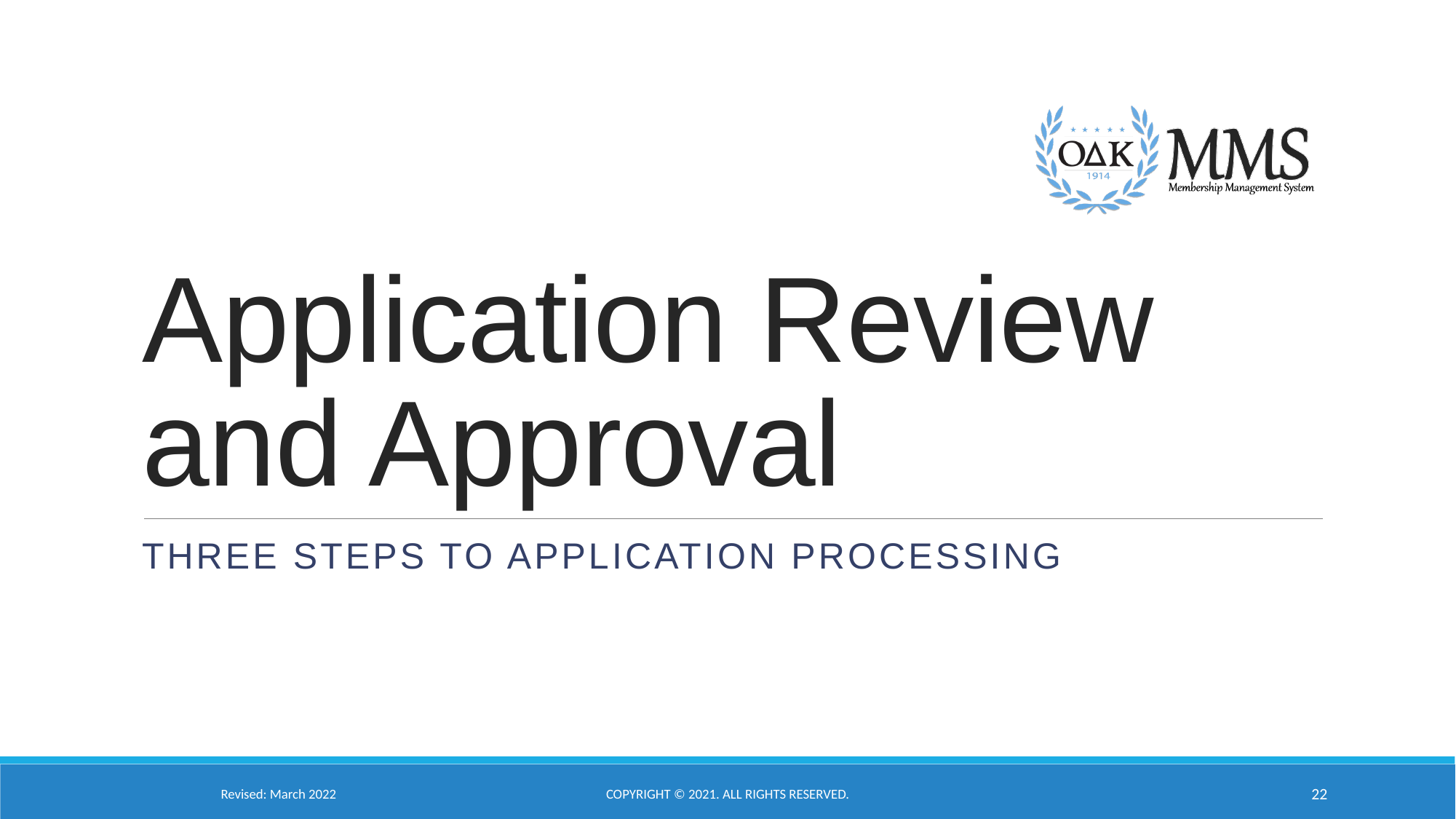

# Application Review and Approval
Three Steps to Application Processing
Revised: March 2022
Copyright © 2021. All Rights Reserved.
22